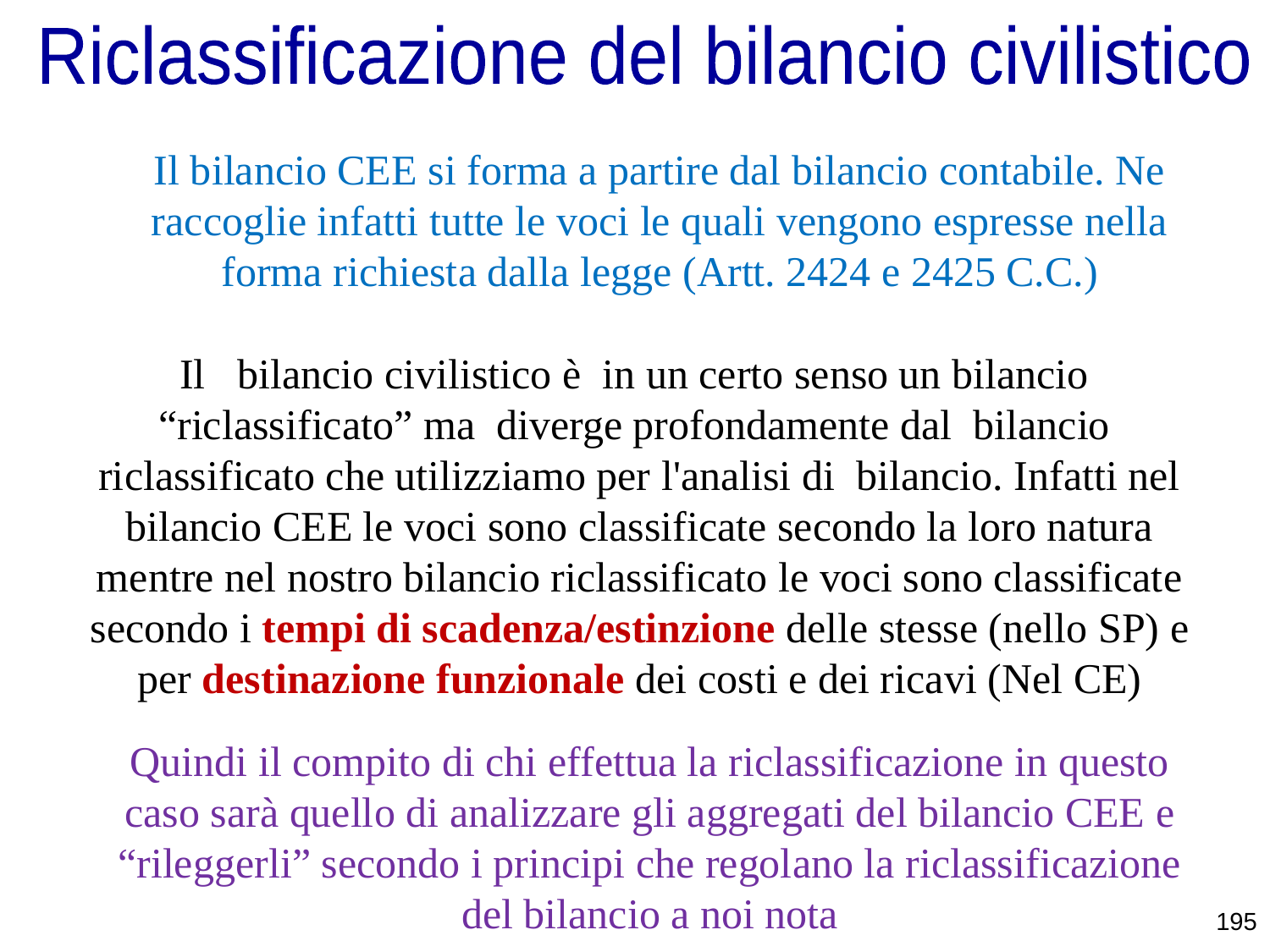

Riclassificazione del bilancio civilistico
Il bilancio CEE si forma a partire dal bilancio contabile. Ne raccoglie infatti tutte le voci le quali vengono espresse nella forma richiesta dalla legge (Artt. 2424 e 2425 C.C.)
Il   bilancio civilistico è  in un certo senso un bilancio  “riclassificato” ma  diverge profondamente dal  bilancio  riclassificato che utilizziamo per l'analisi di  bilancio. Infatti nel bilancio CEE le voci sono classificate secondo la loro natura mentre nel nostro bilancio riclassificato le voci sono classificate secondo i tempi di scadenza/estinzione delle stesse (nello SP) e per destinazione funzionale dei costi e dei ricavi (Nel CE)
Quindi il compito di chi effettua la riclassificazione in questo caso sarà quello di analizzare gli aggregati del bilancio CEE e “rileggerli” secondo i principi che regolano la riclassificazione del bilancio a noi nota
195